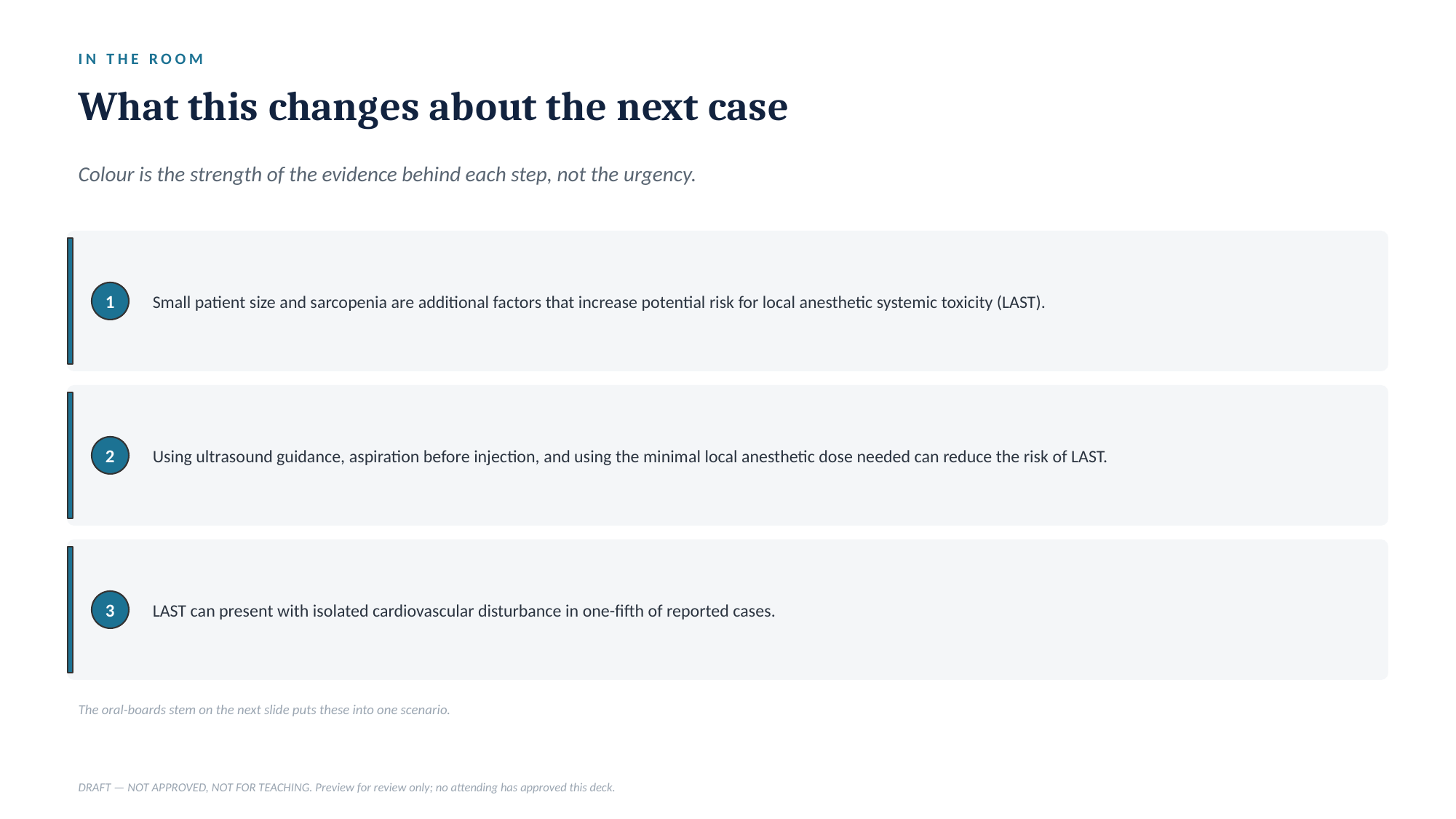

IN THE ROOM
What this changes about the next case
Colour is the strength of the evidence behind each step, not the urgency.

Small patient size and sarcopenia are additional factors that increase potential risk for local anesthetic systemic toxicity (LAST).

1

Using ultrasound guidance, aspiration before injection, and using the minimal local anesthetic dose needed can reduce the risk of LAST.

2

LAST can present with isolated cardiovascular disturbance in one-fifth of reported cases.

3
The oral-boards stem on the next slide puts these into one scenario.
DRAFT — NOT APPROVED, NOT FOR TEACHING. Preview for review only; no attending has approved this deck.